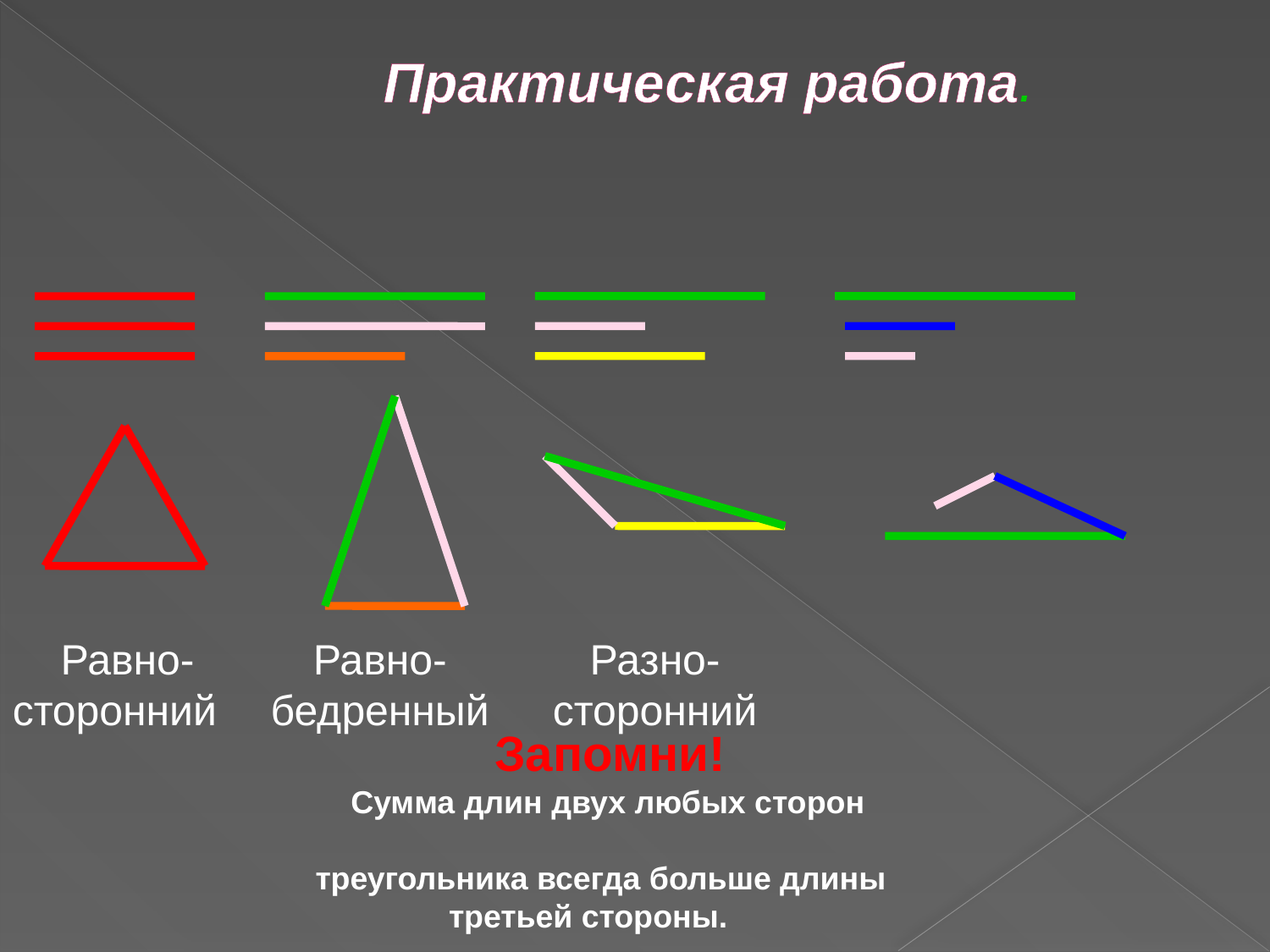

Практическая работа.

Равно-
сторонний
Равно-бедренный
Разно-
сторонний
Запомни!
               Сумма длин двух любых сторон
           треугольника всегда больше длины
                          третьей стороны.